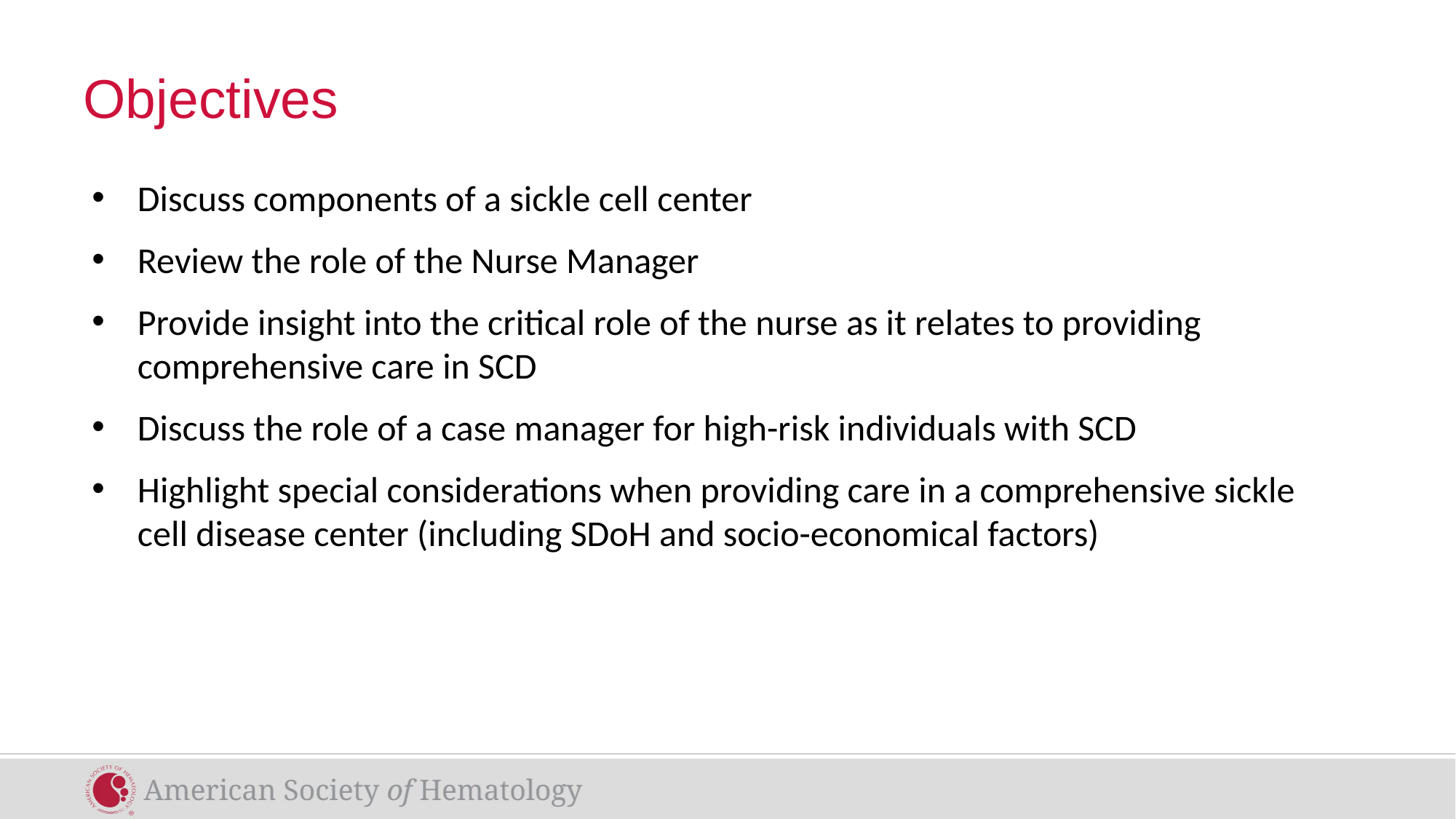

# Objectives
Discuss components of a sickle cell center
Review the role of the Nurse Manager
Provide insight into the critical role of the nurse as it relates to providing comprehensive care in SCD
Discuss the role of a case manager for high-risk individuals with SCD
Highlight special considerations when providing care in a comprehensive sickle cell disease center (including SDoH and socio-economical factors)